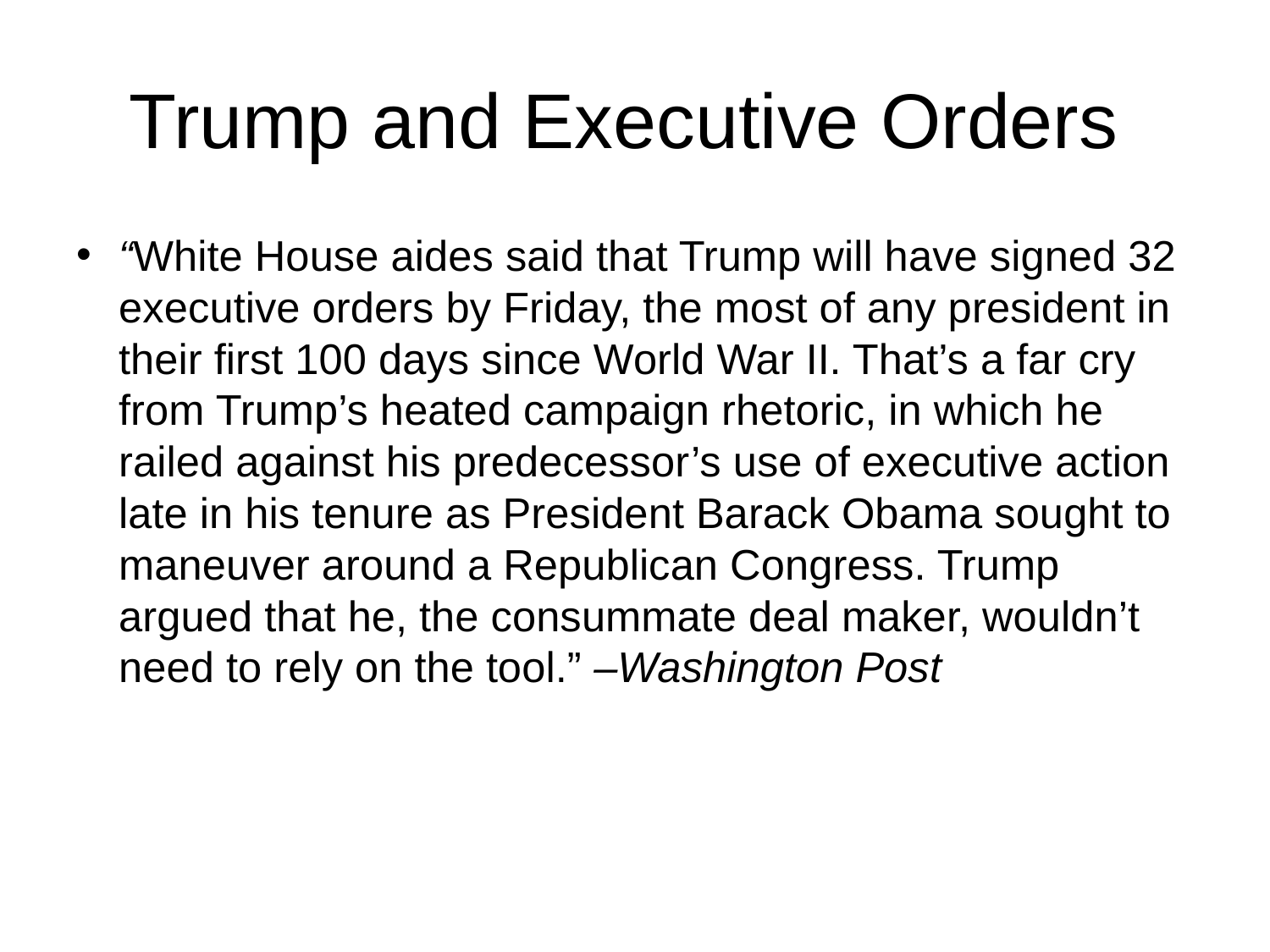

# Trump and Executive Orders
“White House aides said that Trump will have signed 32 executive orders by Friday, the most of any president in their first 100 days since World War II. That’s a far cry from Trump’s heated campaign rhetoric, in which he railed against his predecessor’s use of executive action late in his tenure as President Barack Obama sought to maneuver around a Republican Congress. Trump argued that he, the consummate deal maker, wouldn’t need to rely on the tool.” –Washington Post